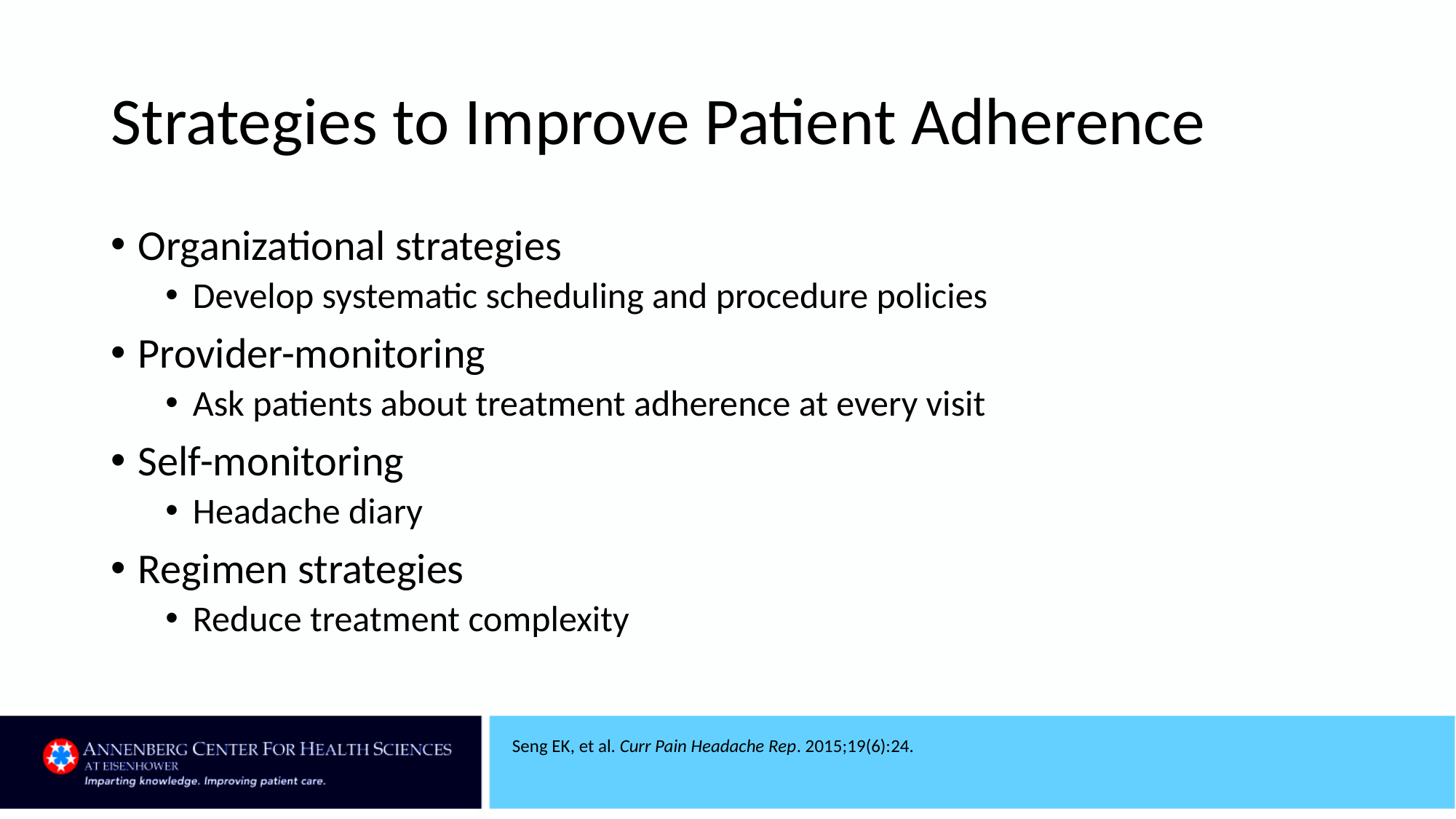

# Strategies to Improve Patient Adherence
Organizational strategies
Develop systematic scheduling and procedure policies
Provider-monitoring
Ask patients about treatment adherence at every visit
Self-monitoring
Headache diary
Regimen strategies
Reduce treatment complexity
Seng EK, et al. Curr Pain Headache Rep. 2015;19(6):24.